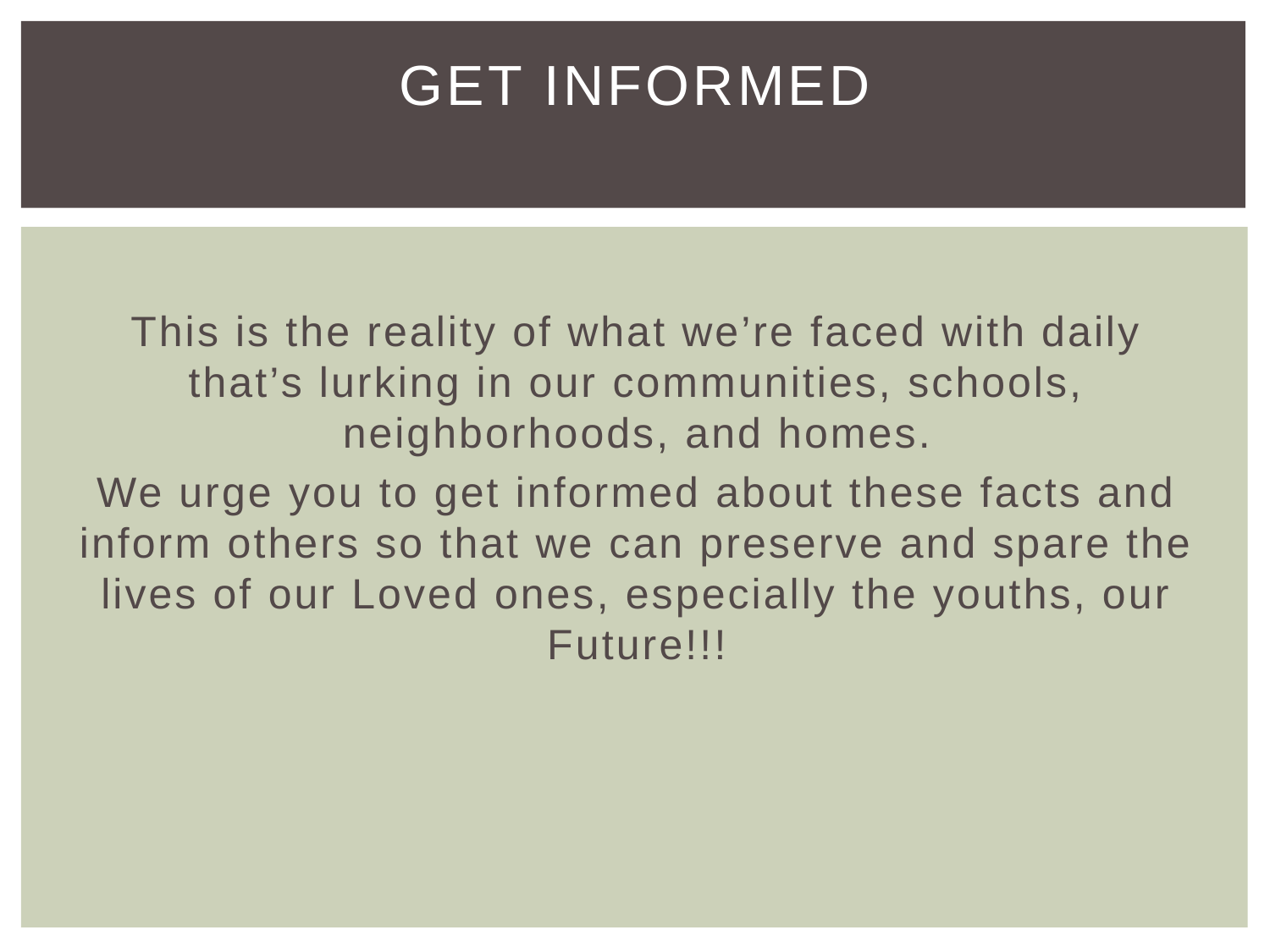

# Get informed

This is the reality of what we’re faced with daily that’s lurking in our communities, schools, neighborhoods, and homes.
We urge you to get informed about these facts and inform others so that we can preserve and spare the lives of our Loved ones, especially the youths, our Future!!!